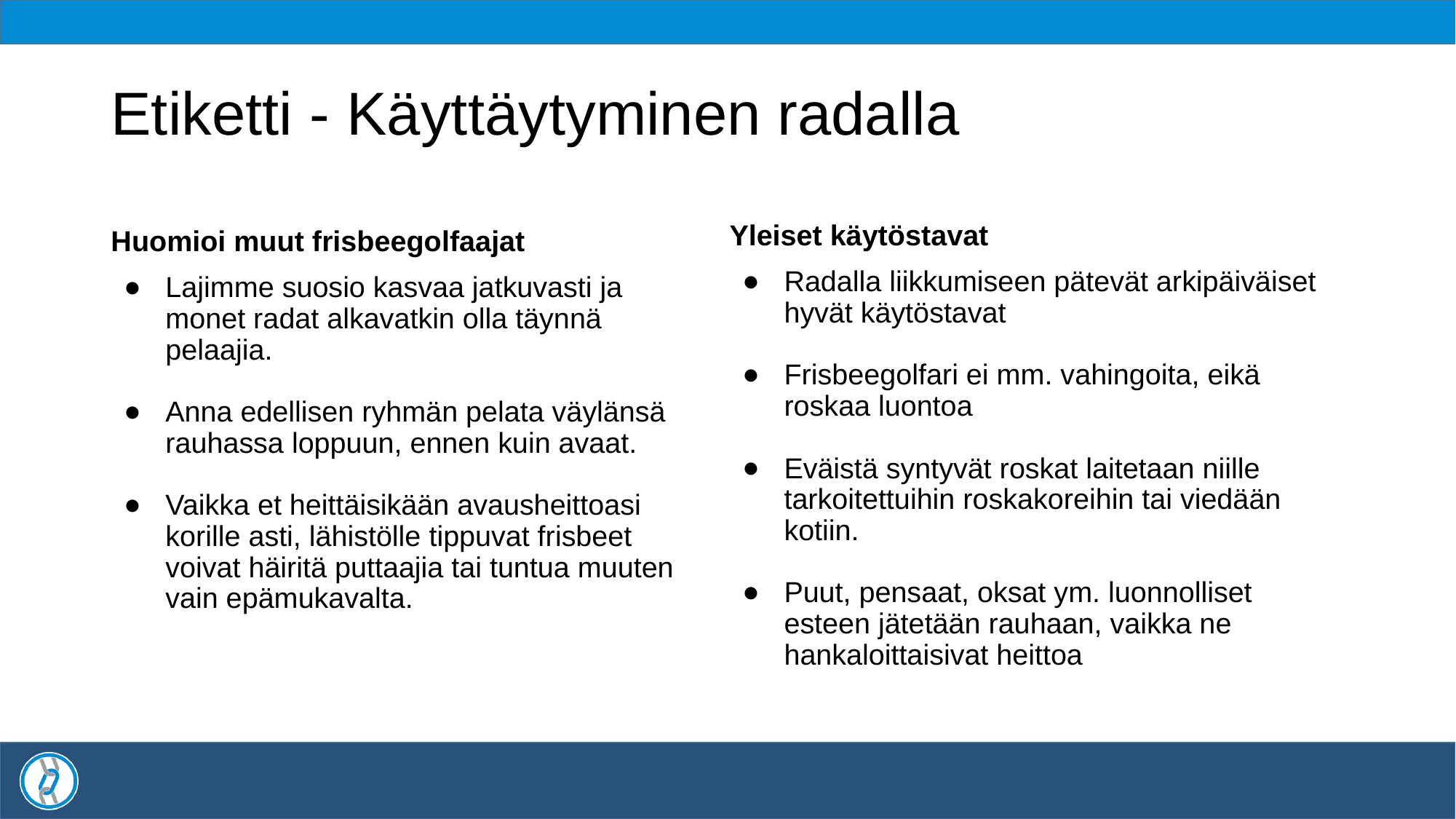

# Etiketti - Käyttäytyminen radalla
Yleiset käytöstavat
Radalla liikkumiseen pätevät arkipäiväiset hyvät käytöstavat
Frisbeegolfari ei mm. vahingoita, eikä roskaa luontoa
Eväistä syntyvät roskat laitetaan niille tarkoitettuihin roskakoreihin tai viedään kotiin.
Puut, pensaat, oksat ym. luonnolliset esteen jätetään rauhaan, vaikka ne hankaloittaisivat heittoa

Huomioi muut frisbeegolfaajat
Lajimme suosio kasvaa jatkuvasti ja monet radat alkavatkin olla täynnä pelaajia.
Anna edellisen ryhmän pelata väylänsä rauhassa loppuun, ennen kuin avaat.
Vaikka et heittäisikään avausheittoasi korille asti, lähistölle tippuvat frisbeet voivat häiritä puttaajia tai tuntua muuten vain epämukavalta.